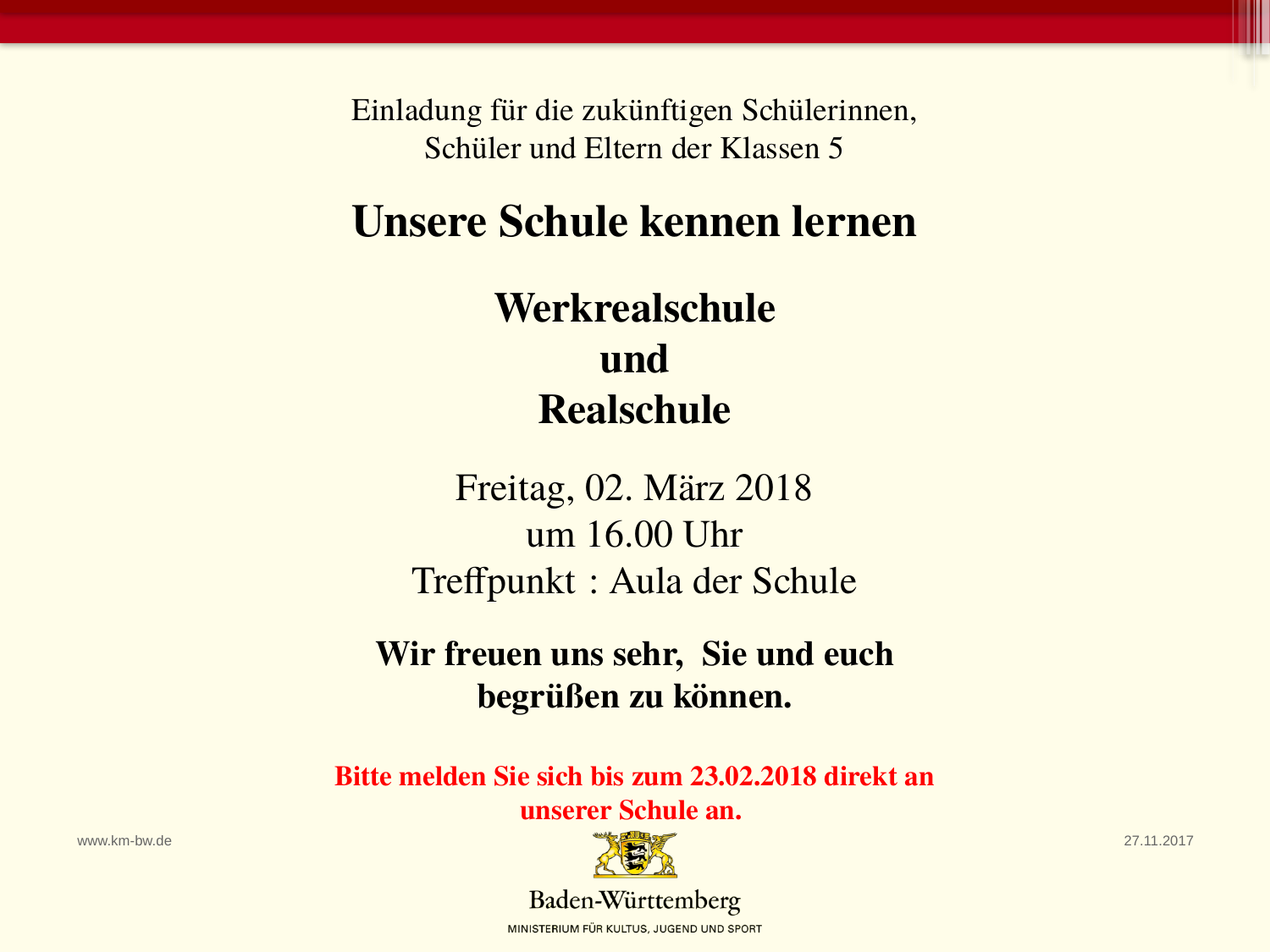

Einladung für die zukünftigen Schülerinnen, Schüler und Eltern der Klassen 5

Unsere Schule kennen lernen

Werkrealschule
und
Realschule

Freitag, 02. März 2018
um 16.00 Uhr
Treffpunkt : Aula der Schule

Wir freuen uns sehr,  Sie und euch begrüßen zu können.

Bitte melden Sie sich bis zum 23.02.2018 direkt an unserer Schule an.